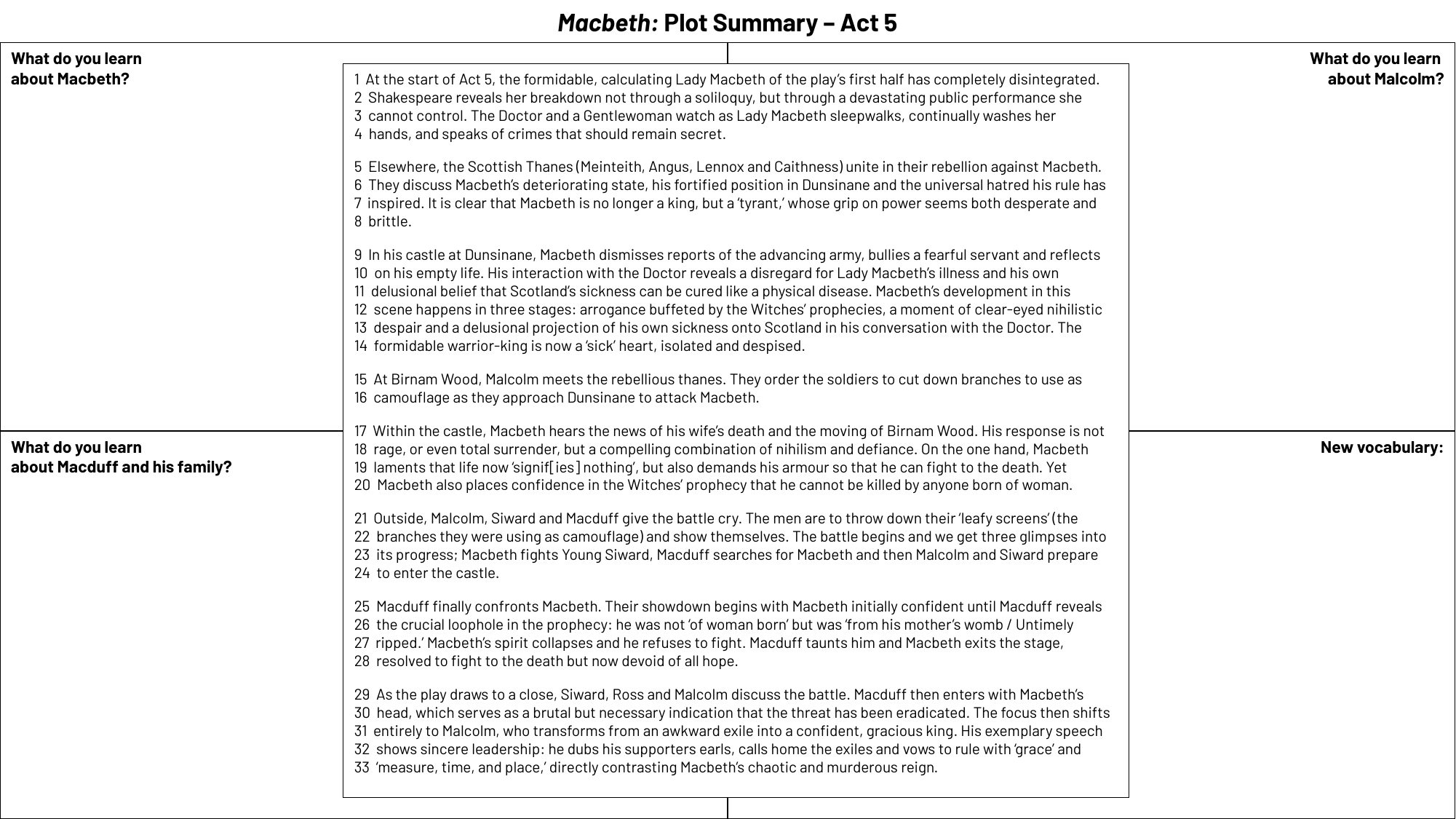

# Macbeth: Plot Summary – Act 5
| What do you learn about Macbeth? | What do you learn about Malcolm? |
| --- | --- |
| What do you learn about Macduff and his family? | New vocabulary: |
1  At the start of Act 5, the formidable, calculating Lady Macbeth of the play’s first half has completely disintegrated.
2  Shakespeare reveals her breakdown not through a soliloquy, but through a devastating public performance she
3  cannot control. The Doctor and a Gentlewoman watch as Lady Macbeth sleepwalks, continually washes her
4  hands, and speaks of crimes that should remain secret.
5  Elsewhere, the Scottish Thanes (Meinteith, Angus, Lennox and Caithness) unite in their rebellion against Macbeth.
6  They discuss Macbeth’s deteriorating state, his fortified position in Dunsinane and the universal hatred his rule has
7  inspired. It is clear that Macbeth is no longer a king, but a ‘tyrant,’ whose grip on power seems both desperate and
8  brittle.
9  In his castle at Dunsinane, Macbeth dismisses reports of the advancing army, bullies a fearful servant and reflects
10  on his empty life. His interaction with the Doctor reveals a disregard for Lady Macbeth’s illness and his own
11  delusional belief that Scotland’s sickness can be cured like a physical disease. Macbeth’s development in this
12  scene happens in three stages: arrogance buffeted by the Witches’ prophecies, a moment of clear-eyed nihilistic
13  despair and a delusional projection of his own sickness onto Scotland in his conversation with the Doctor. The
14  formidable warrior-king is now a ‘sick’ heart, isolated and despised.
15  At Birnam Wood, Malcolm meets the rebellious thanes. They order the soldiers to cut down branches to use as
16  camouflage as they approach Dunsinane to attack Macbeth.
17  Within the castle, Macbeth hears the news of his wife’s death and the moving of Birnam Wood. His response is not
18  rage, or even total surrender, but a compelling combination of nihilism and defiance. On the one hand, Macbeth
19  laments that life now ‘signif[ies] nothing’, but also demands his armour so that he can fight to the death. Yet
20  Macbeth also places confidence in the Witches’ prophecy that he cannot be killed by anyone born of woman.
21  Outside, Malcolm, Siward and Macduff give the battle cry. The men are to throw down their ‘leafy screens’ (the
22  branches they were using as camouflage) and show themselves. The battle begins and we get three glimpses into
23  its progress; Macbeth fights Young Siward, Macduff searches for Macbeth and then Malcolm and Siward prepare
24  to enter the castle.
25  Macduff finally confronts Macbeth. Their showdown begins with Macbeth initially confident until Macduff reveals
26  the crucial loophole in the prophecy: he was not ‘of woman born’ but was ‘from his mother’s womb / Untimely
27  ripped.’ Macbeth’s spirit collapses and he refuses to fight. Macduff taunts him and Macbeth exits the stage,
28  resolved to fight to the death but now devoid of all hope.
29  As the play draws to a close, Siward, Ross and Malcolm discuss the battle. Macduff then enters with Macbeth’s
30  head, which serves as a brutal but necessary indication that the threat has been eradicated. The focus then shifts
31  entirely to Malcolm, who transforms from an awkward exile into a confident, gracious king. His exemplary speech
32  shows sincere leadership: he dubs his supporters earls, calls home the exiles and vows to rule with ‘grace’ and
33  ‘measure, time, and place,’ directly contrasting Macbeth’s chaotic and murderous reign.